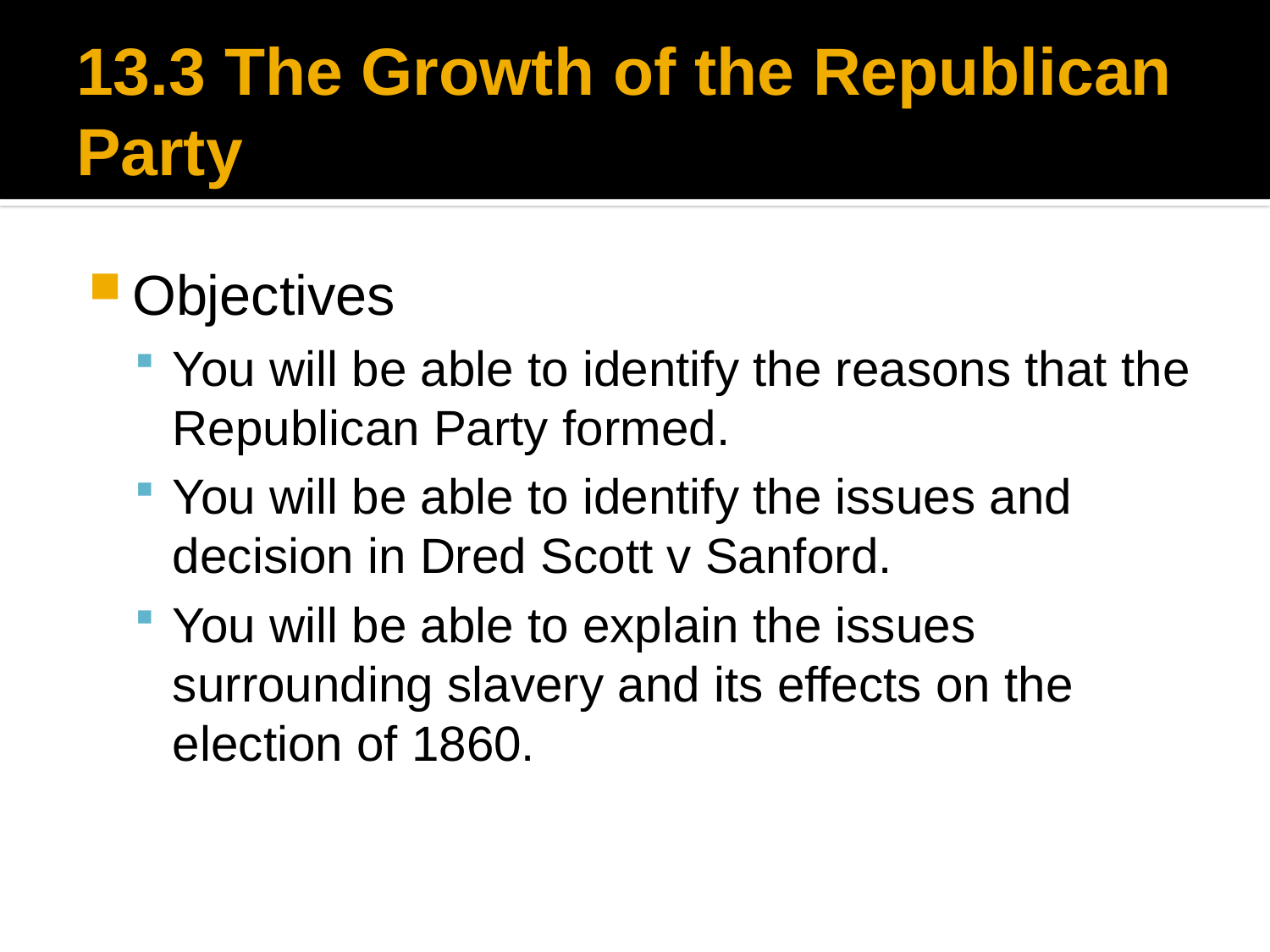

# 13.3 The Growth of the Republican Party
Objectives
You will be able to identify the reasons that the Republican Party formed.
You will be able to identify the issues and decision in Dred Scott v Sanford.
You will be able to explain the issues surrounding slavery and its effects on the election of 1860.